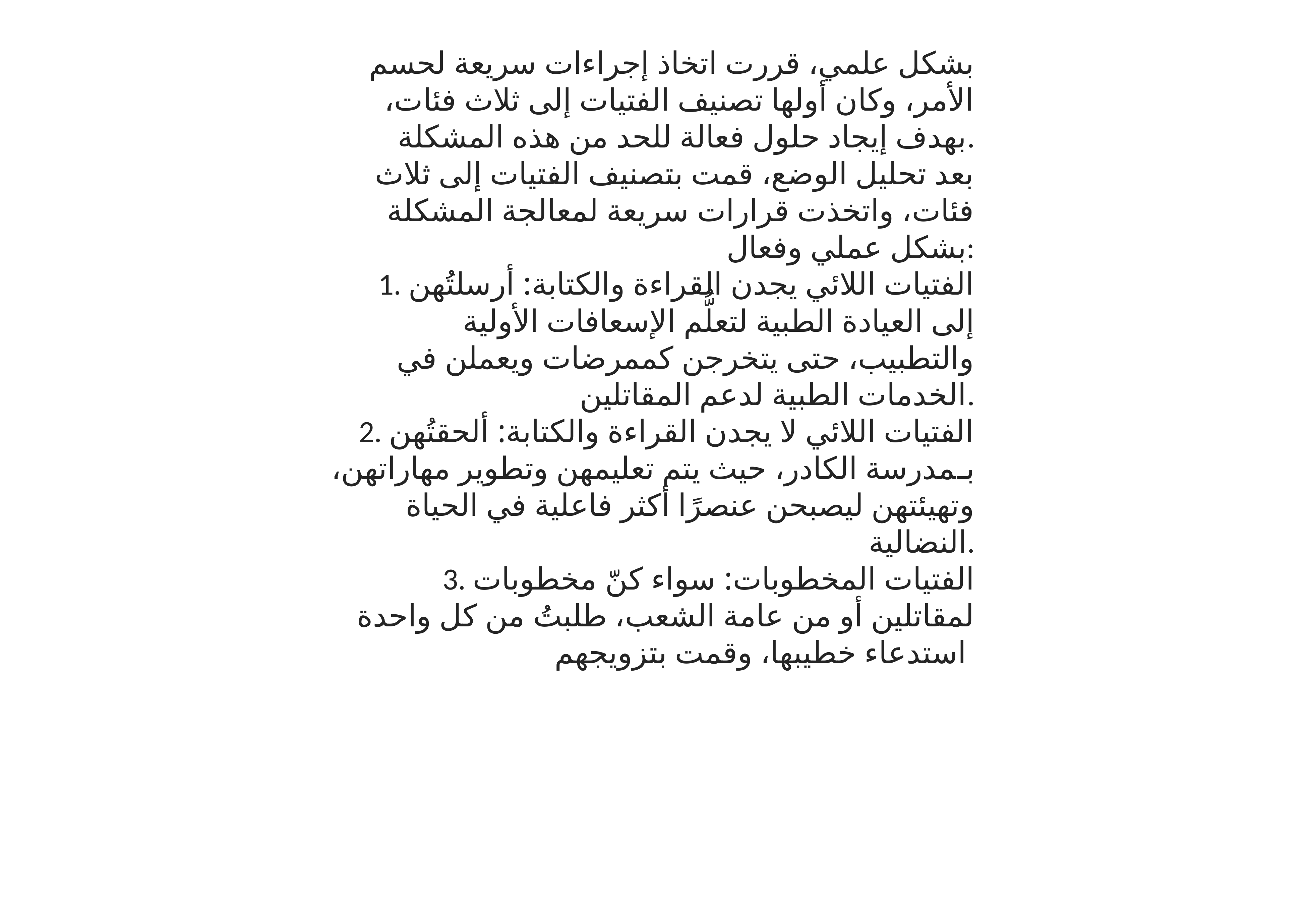

بشكل علمي، قررت اتخاذ إجراءات سريعة لحسم الأمر، وكان أولها تصنيف الفتيات إلى ثلاث فئات، بهدف إيجاد حلول فعالة للحد من هذه المشكلة.
بعد تحليل الوضع، قمت بتصنيف الفتيات إلى ثلاث فئات، واتخذت قرارات سريعة لمعالجة المشكلة بشكل عملي وفعال:
1. الفتيات اللائي يجدن القراءة والكتابة: أرسلتُهن إلى العيادة الطبية لتعلُّم الإسعافات الأولية والتطبيب، حتى يتخرجن كممرضات ويعملن في الخدمات الطبية لدعم المقاتلين.
2. الفتيات اللائي لا يجدن القراءة والكتابة: ألحقتُهن بـمدرسة الكادر، حيث يتم تعليمهن وتطوير مهاراتهن، وتهيئتهن ليصبحن عنصرًا أكثر فاعلية في الحياة النضالية.
3. الفتيات المخطوبات: سواء كنّ مخطوبات لمقاتلين أو من عامة الشعب، طلبتُ من كل واحدة استدعاء خطيبها، وقمت بتزويجهم